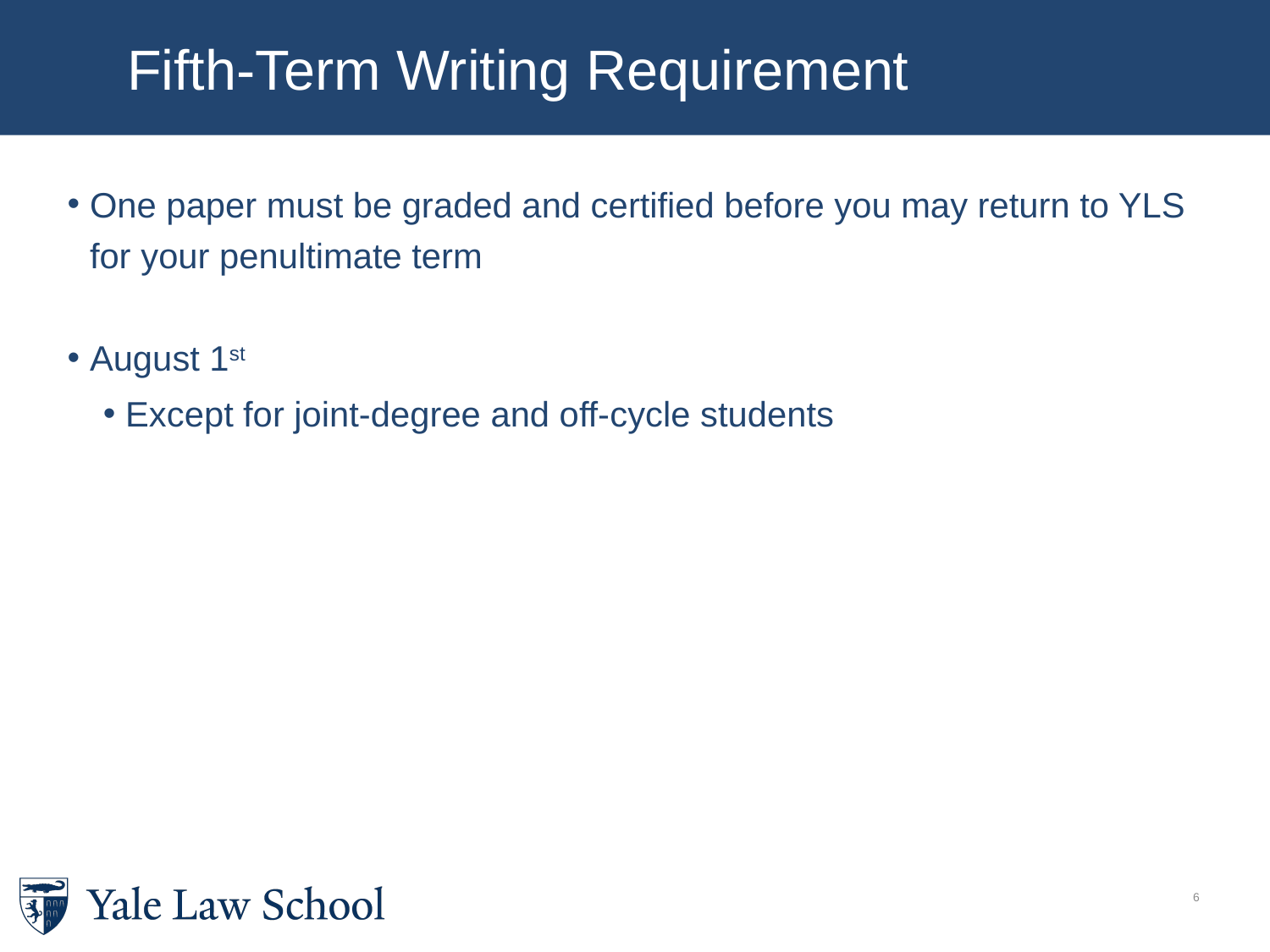

Fifth-Term Writing Requirement
One paper must be graded and certified before you may return to YLS for your penultimate term
August 1st
Except for joint-degree and off-cycle students

6